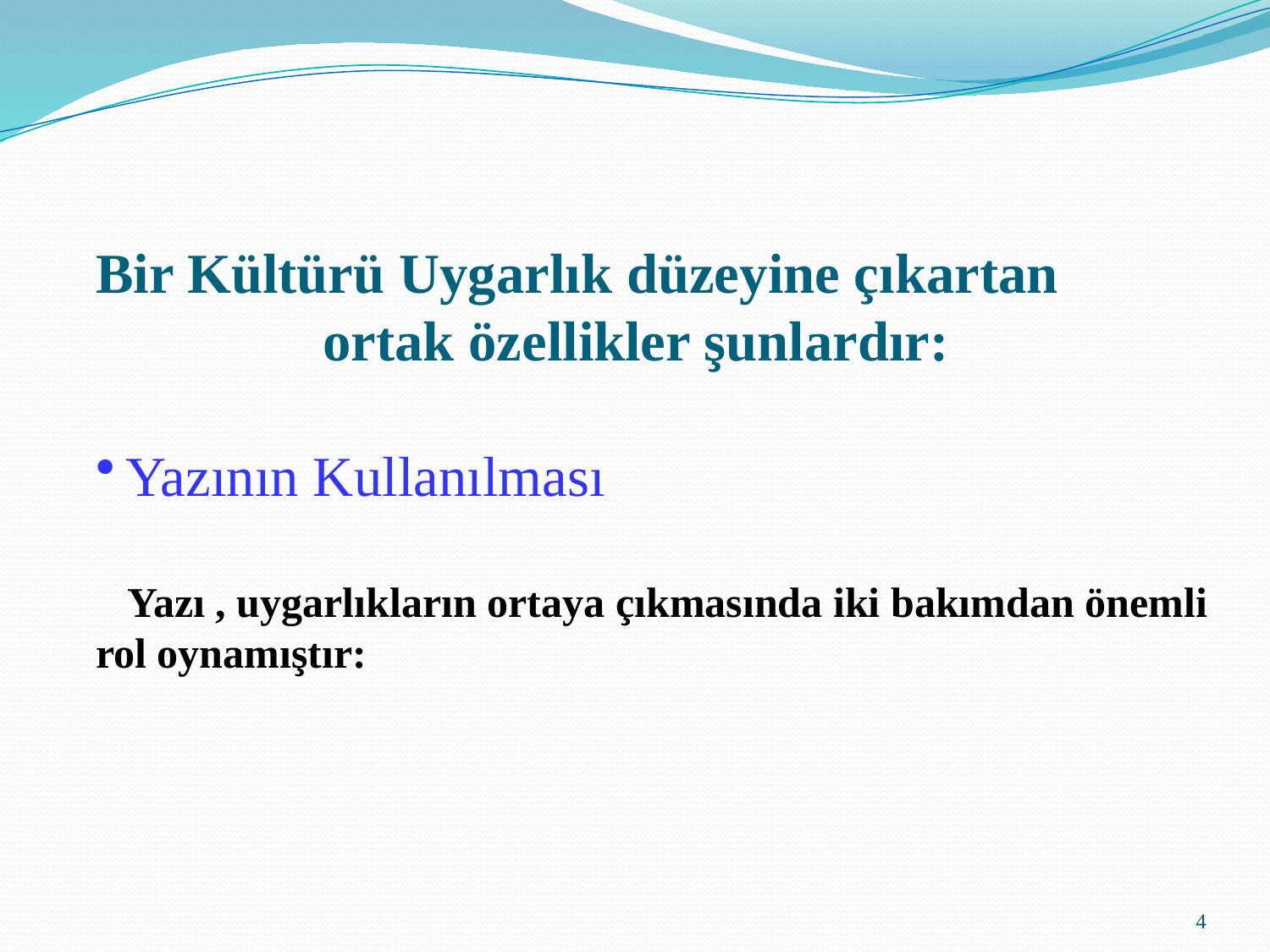

Bir Kültürü Uygarlık düzeyine çıkartan
                ortak özellikler şunlardır:

Yazının Kullanılması

   Yazı , uygarlıkların ortaya çıkmasında iki bakımdan önemli
rol oynamıştır:
4